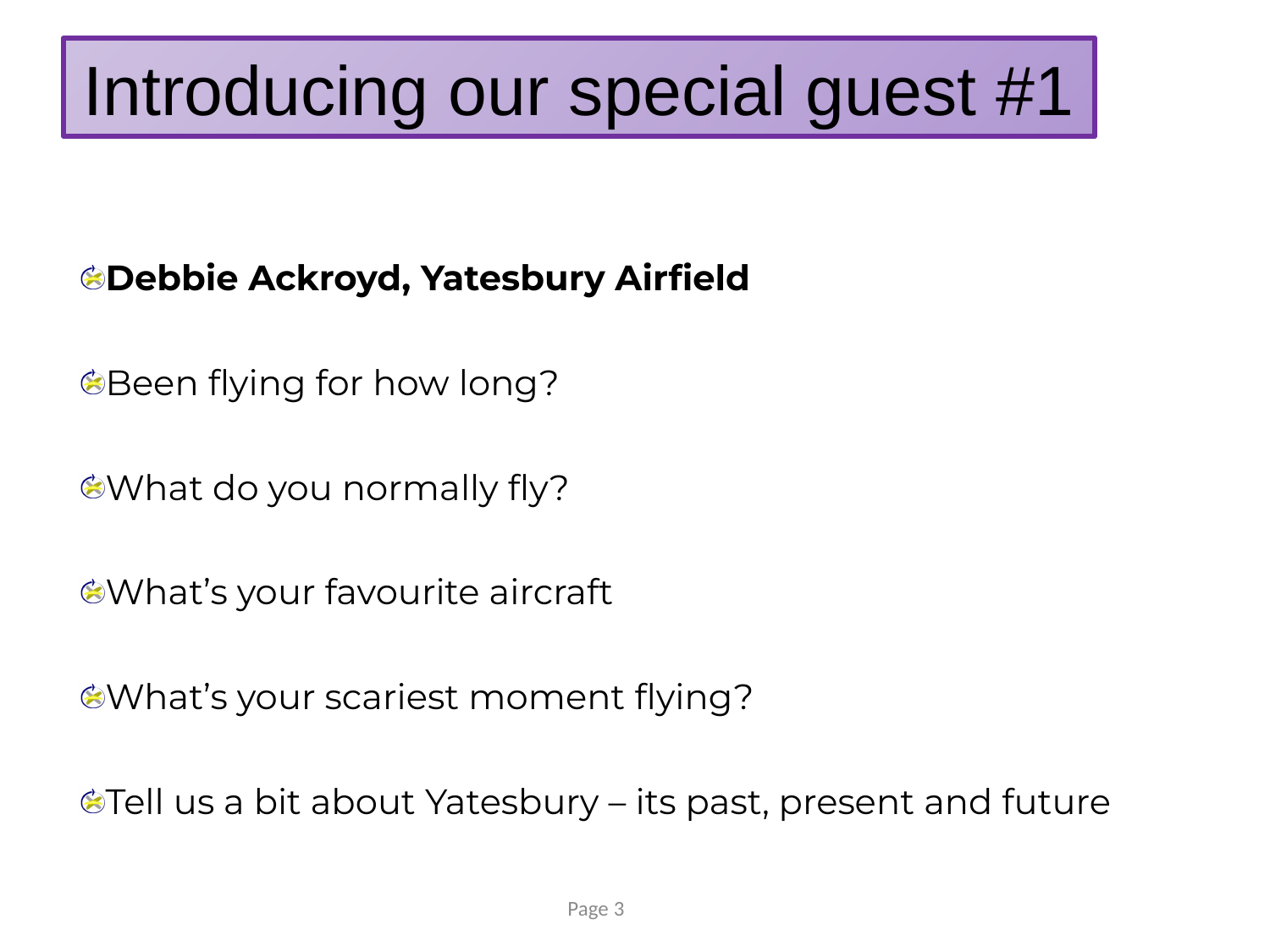

# Introducing our special guest #1
Debbie Ackroyd, Yatesbury Airfield

Been flying for how long?

What do you normally fly?

What’s your favourite aircraft

What’s your scariest moment flying?

Tell us a bit about Yatesbury – its past, present and future